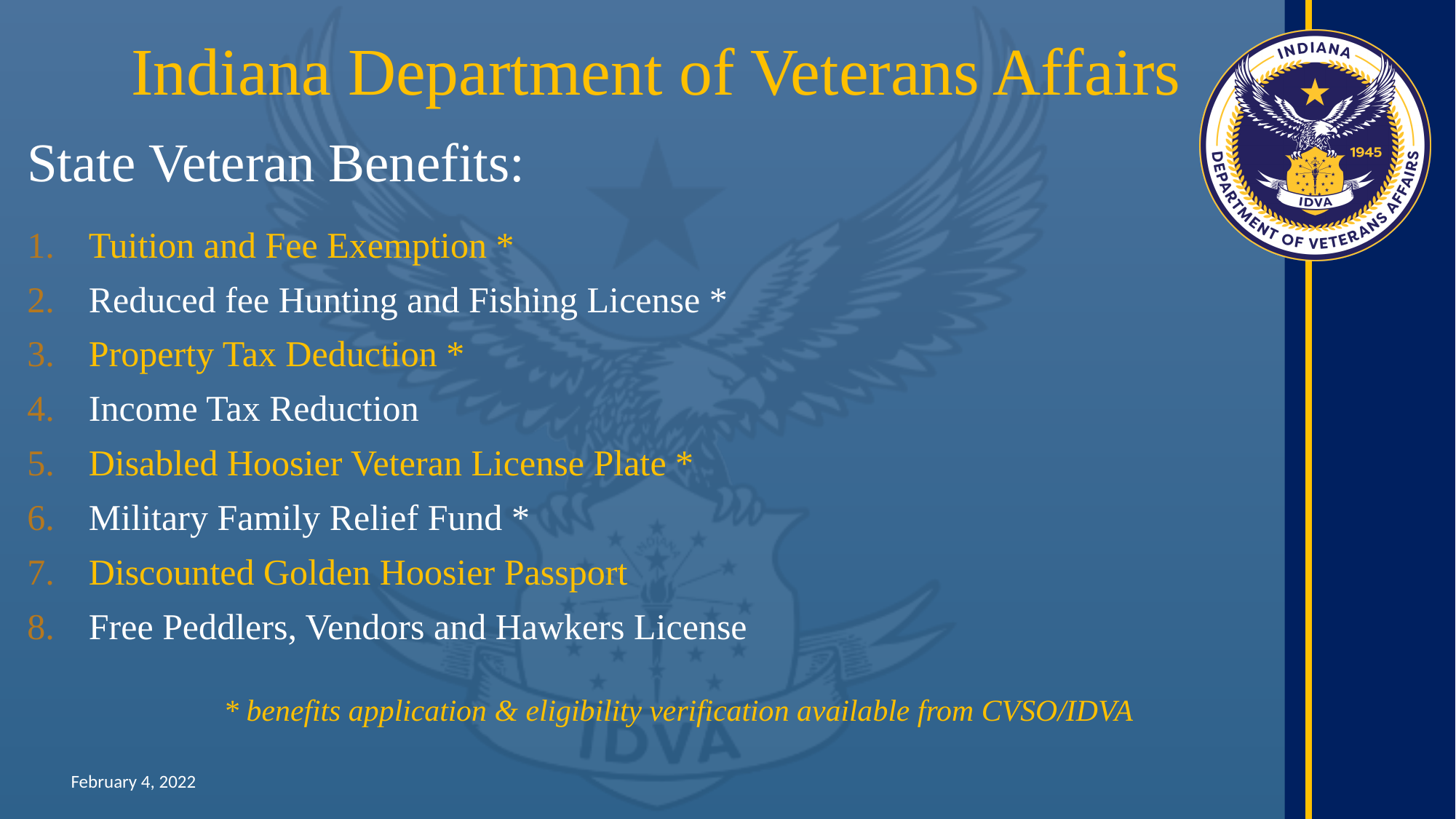

Indiana Department of Veterans Affairs
State Veteran Benefits:
Tuition and Fee Exemption *
Reduced fee Hunting and Fishing License *
Property Tax Deduction *
Income Tax Reduction
Disabled Hoosier Veteran License Plate *
Military Family Relief Fund *
Discounted Golden Hoosier Passport
Free Peddlers, Vendors and Hawkers License

* benefits application & eligibility verification available from CVSO/IDVA
February 4, 2022